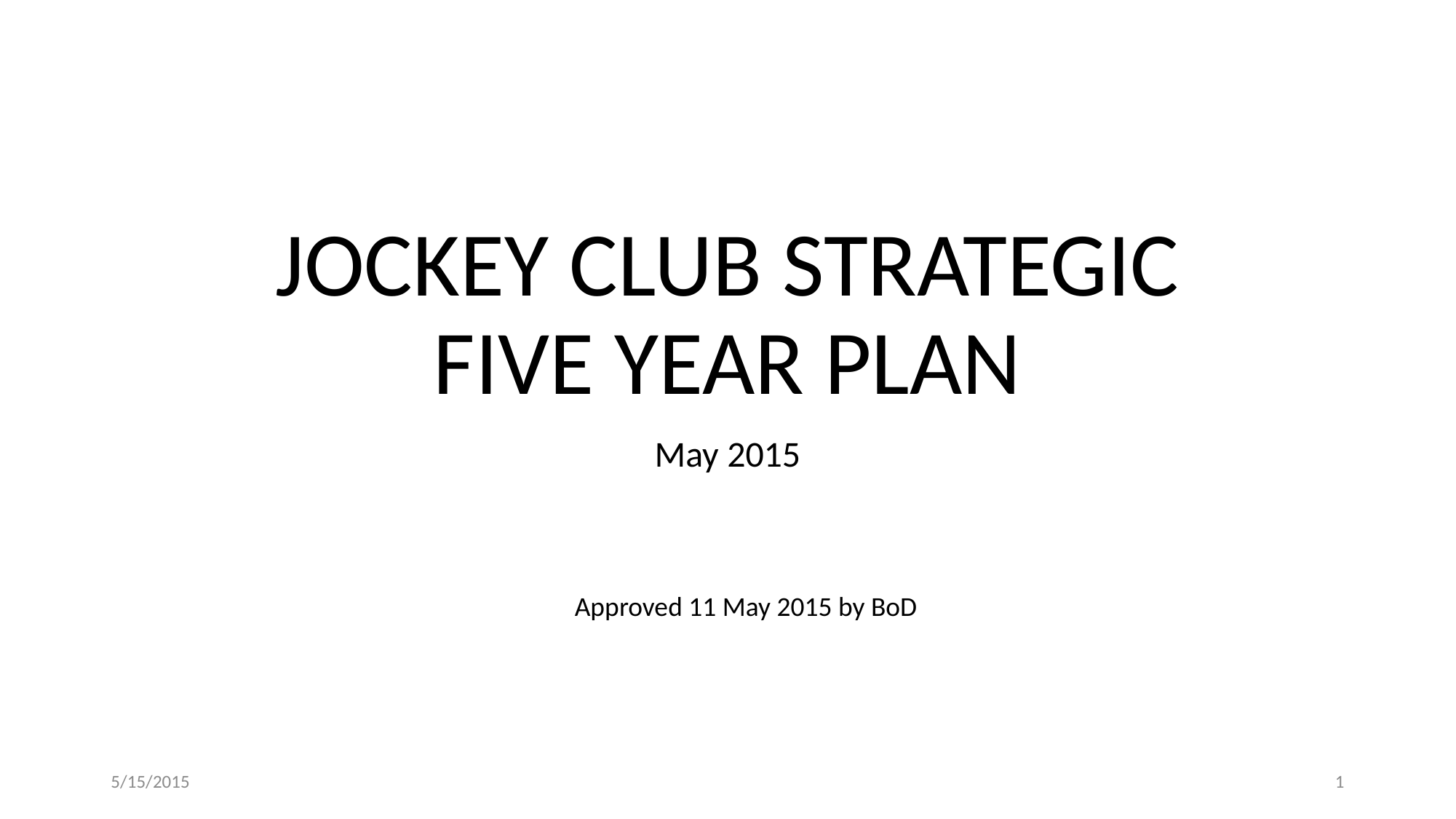

# JOCKEY CLUB STRATEGIC FIVE YEAR PLAN
May 2015
Approved 11 May 2015 by BoD
5/15/2015
1